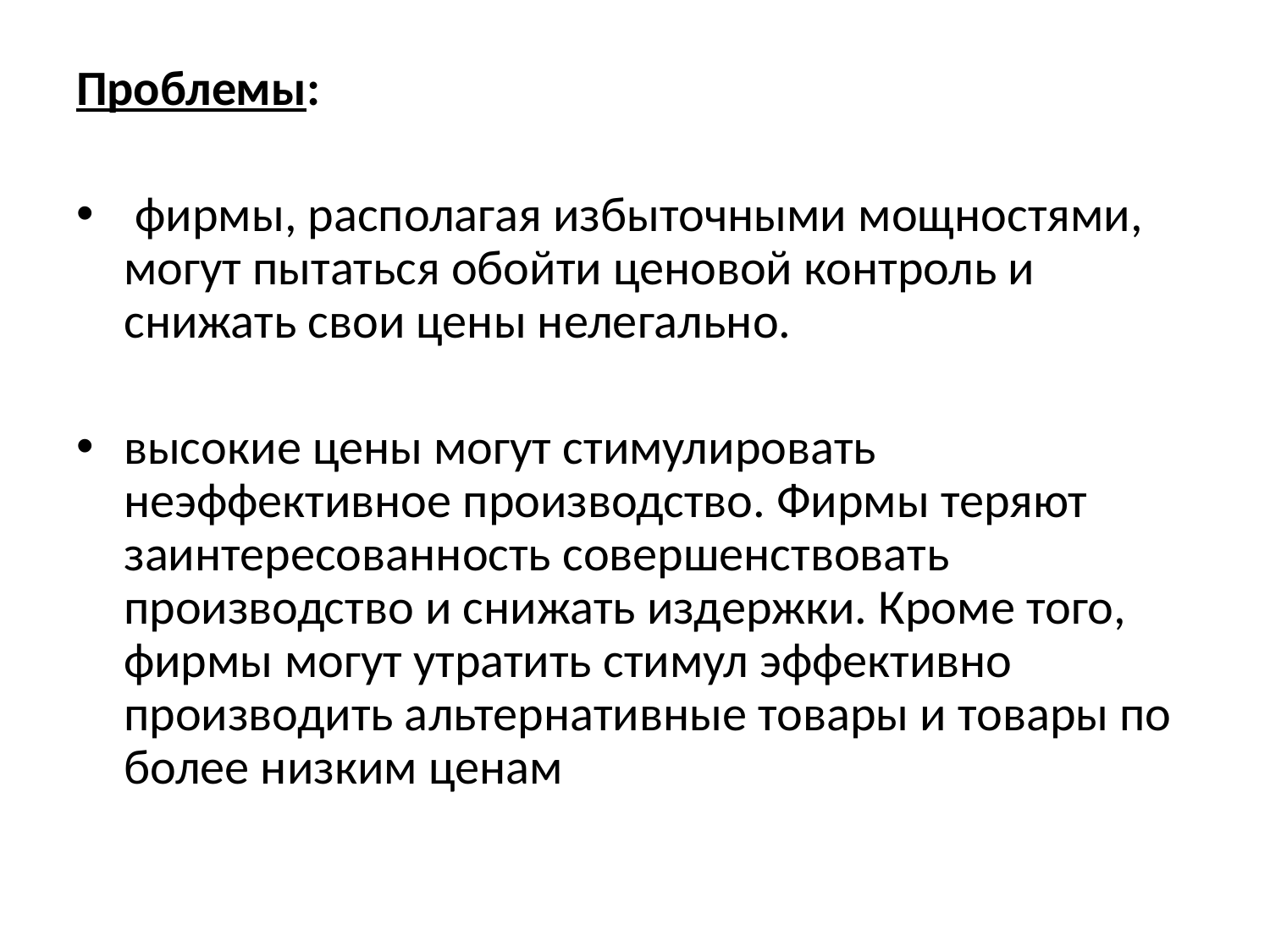

Проблемы:

 фирмы, располагая избыточными мощностями, могут пытаться обойти ценовой контроль и снижать свои цены нелегально.

высокие цены могут стимулировать неэффективное производство. Фирмы теряют заинтересованность совершенствовать производство и снижать издержки. Кроме того, фирмы могут утратить стимул эффективно производить альтернативные товары и товары по более низким ценам